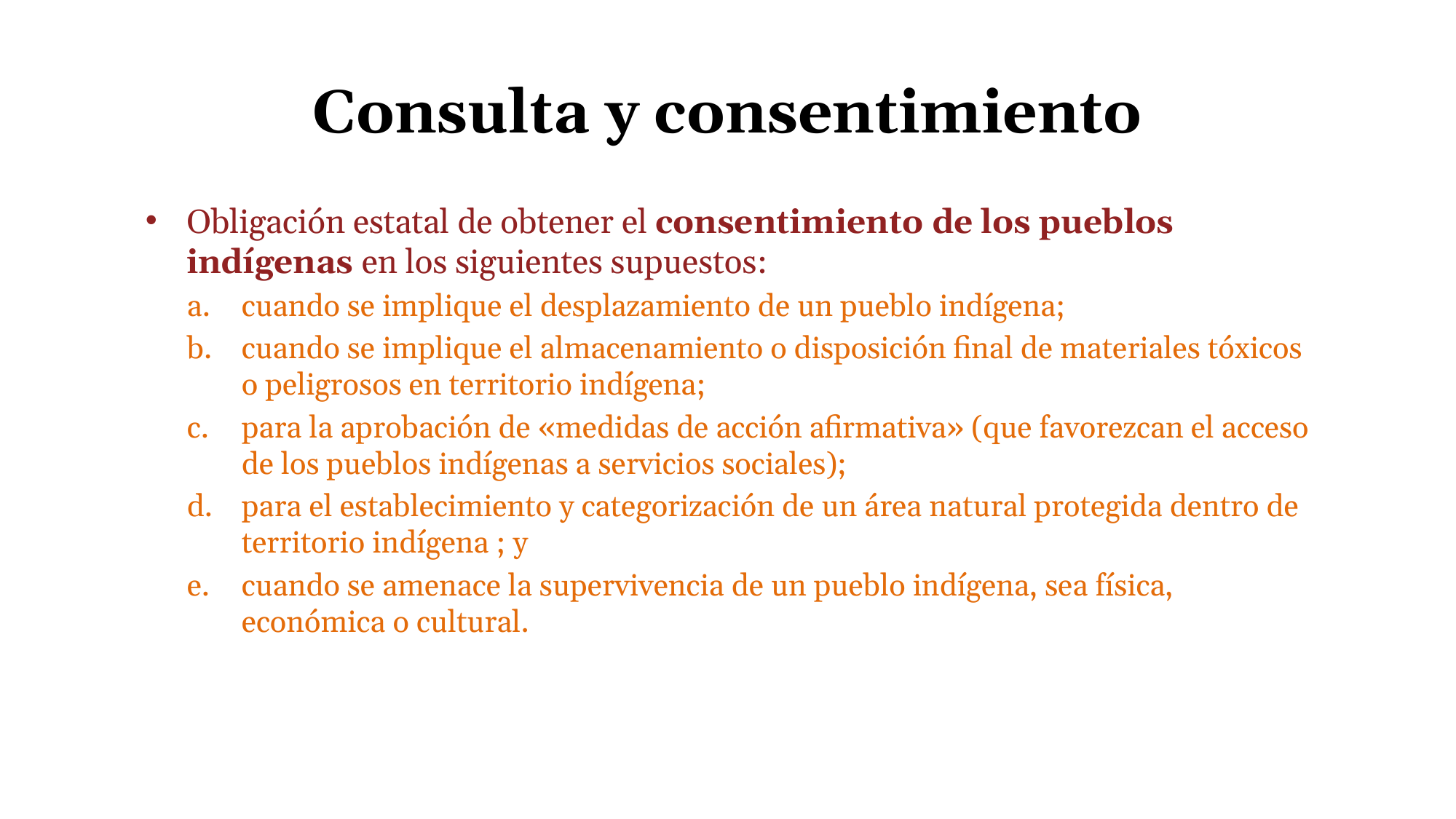

# Consulta y consentimiento
Obligación estatal de obtener el consentimiento de los pueblos indígenas en los siguientes supuestos:
cuando se implique el desplazamiento de un pueblo indígena;
cuando se implique el almacenamiento o disposición final de materiales tóxicos o peligrosos en territorio indígena;
para la aprobación de «medidas de acción afirmativa» (que favorezcan el acceso de los pueblos indígenas a servicios sociales);
para el establecimiento y categorización de un área natural protegida dentro de territorio indígena ; y
cuando se amenace la supervivencia de un pueblo indígena, sea física, económica o cultural.